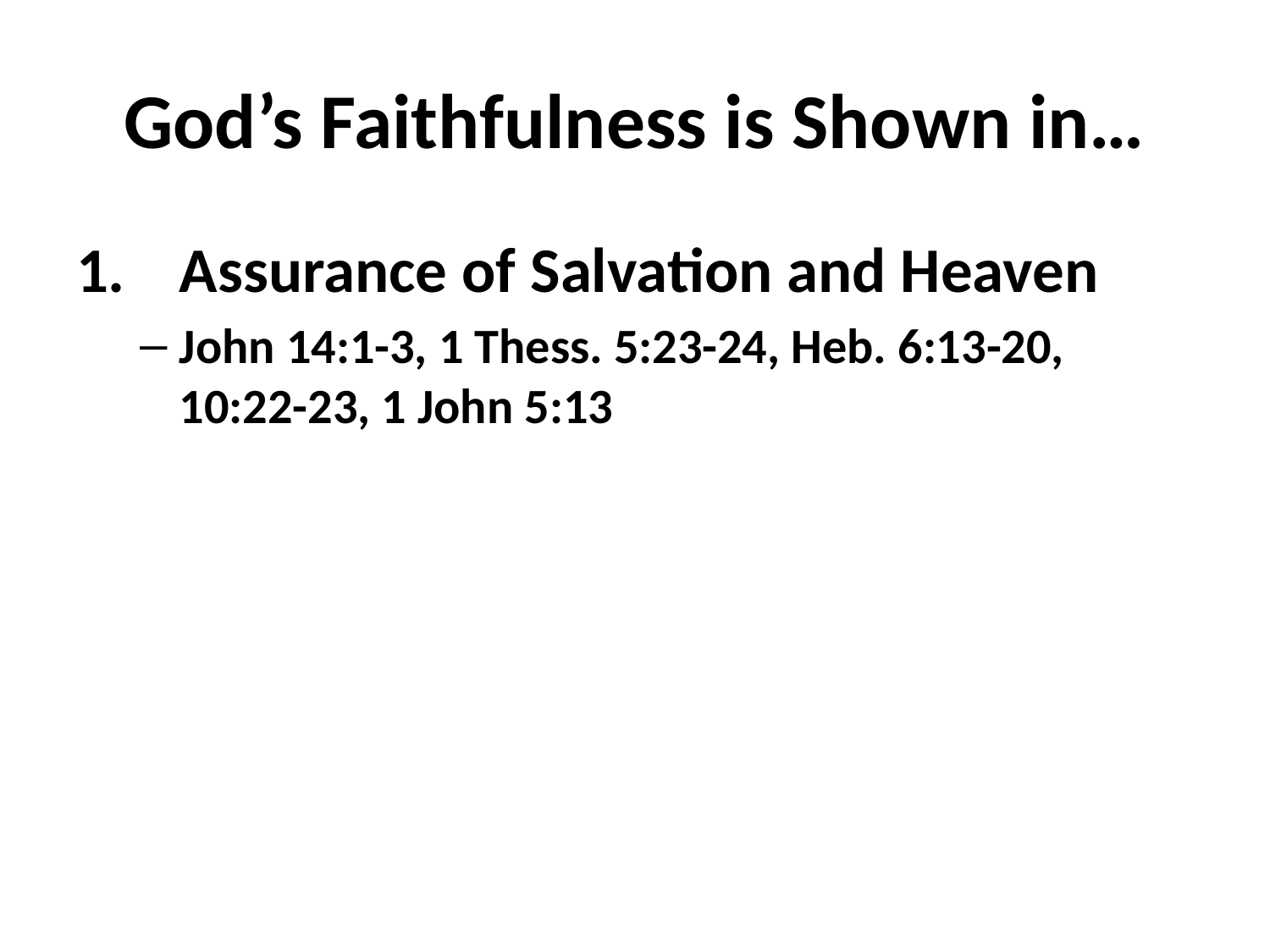

# God’s Faithfulness is Shown in…
Assurance of Salvation and Heaven
John 14:1-3, 1 Thess. 5:23-24, Heb. 6:13-20, 10:22-23, 1 John 5:13